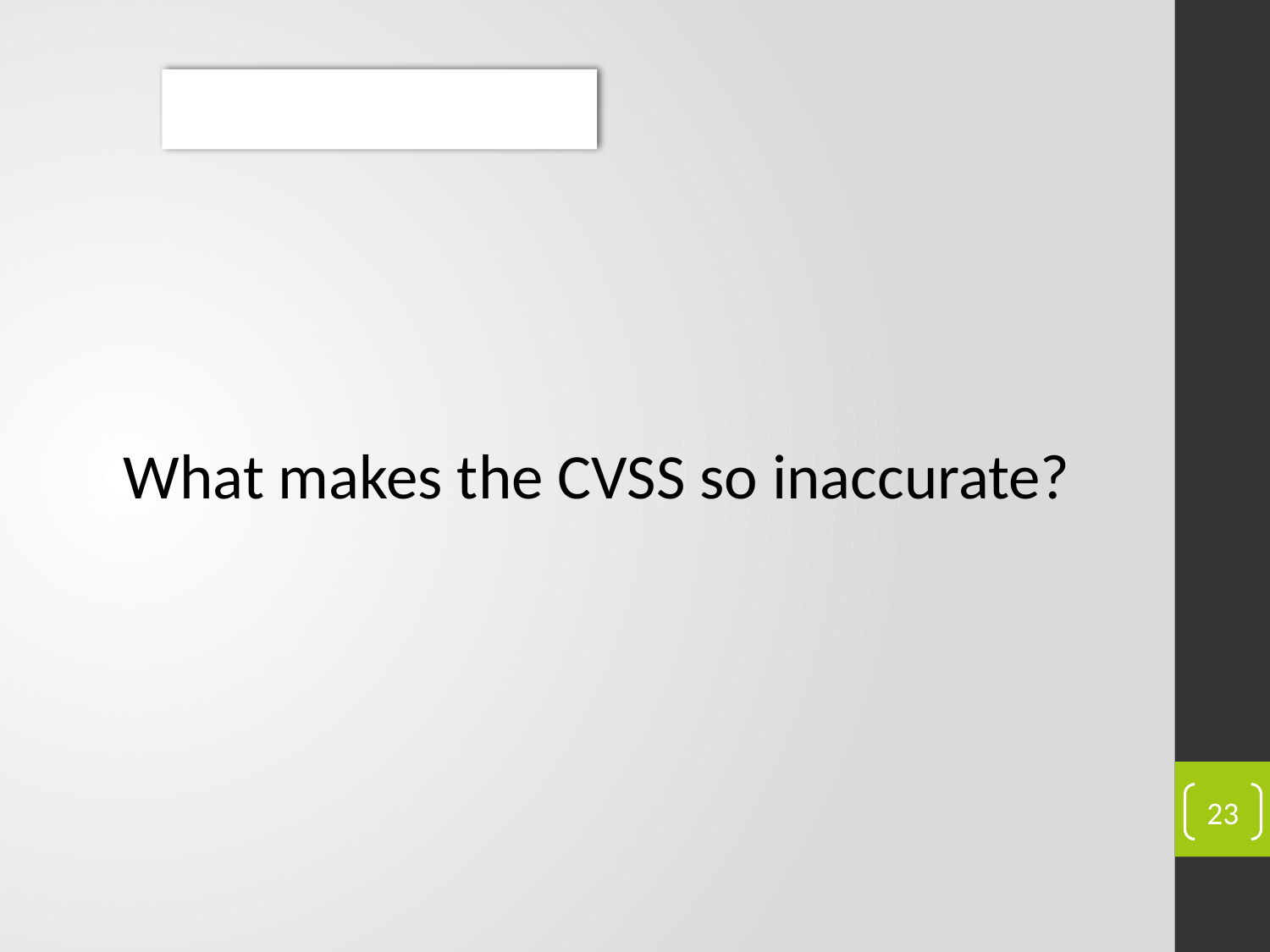

#
What makes the CVSS so inaccurate?
23